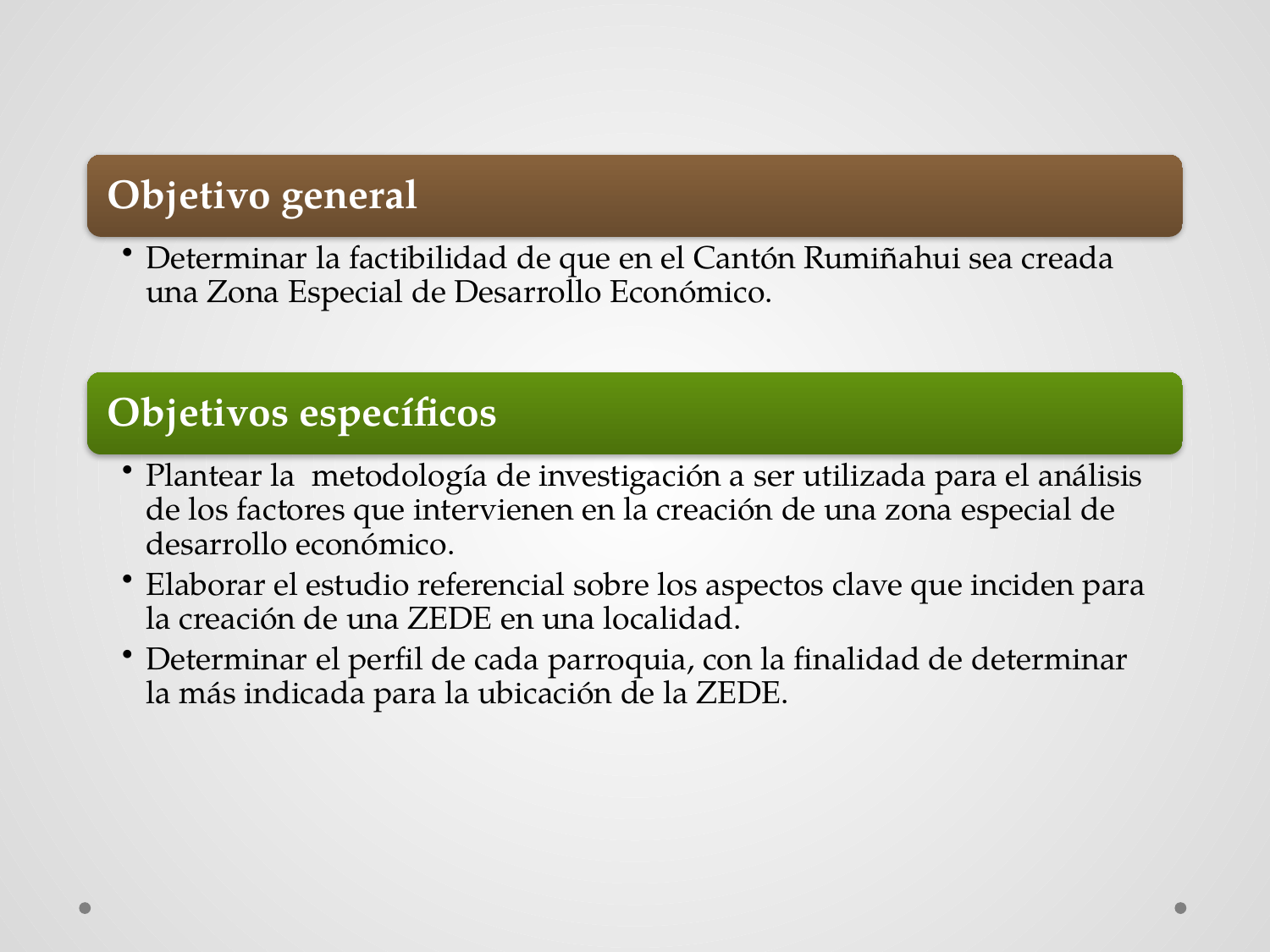

Objetivo general
Determinar la factibilidad de que en el Cantón Rumiñahui sea creada una Zona Especial de Desarrollo Económico.

Objetivos específicos
Plantear la  metodología de investigación a ser utilizada para el análisis de los factores que intervienen en la creación de una zona especial de desarrollo económico.
Elaborar el estudio referencial sobre los aspectos clave que inciden para la creación de una ZEDE en una localidad.
Determinar el perfil de cada parroquia, con la finalidad de determinar la más indicada para la ubicación de la ZEDE.